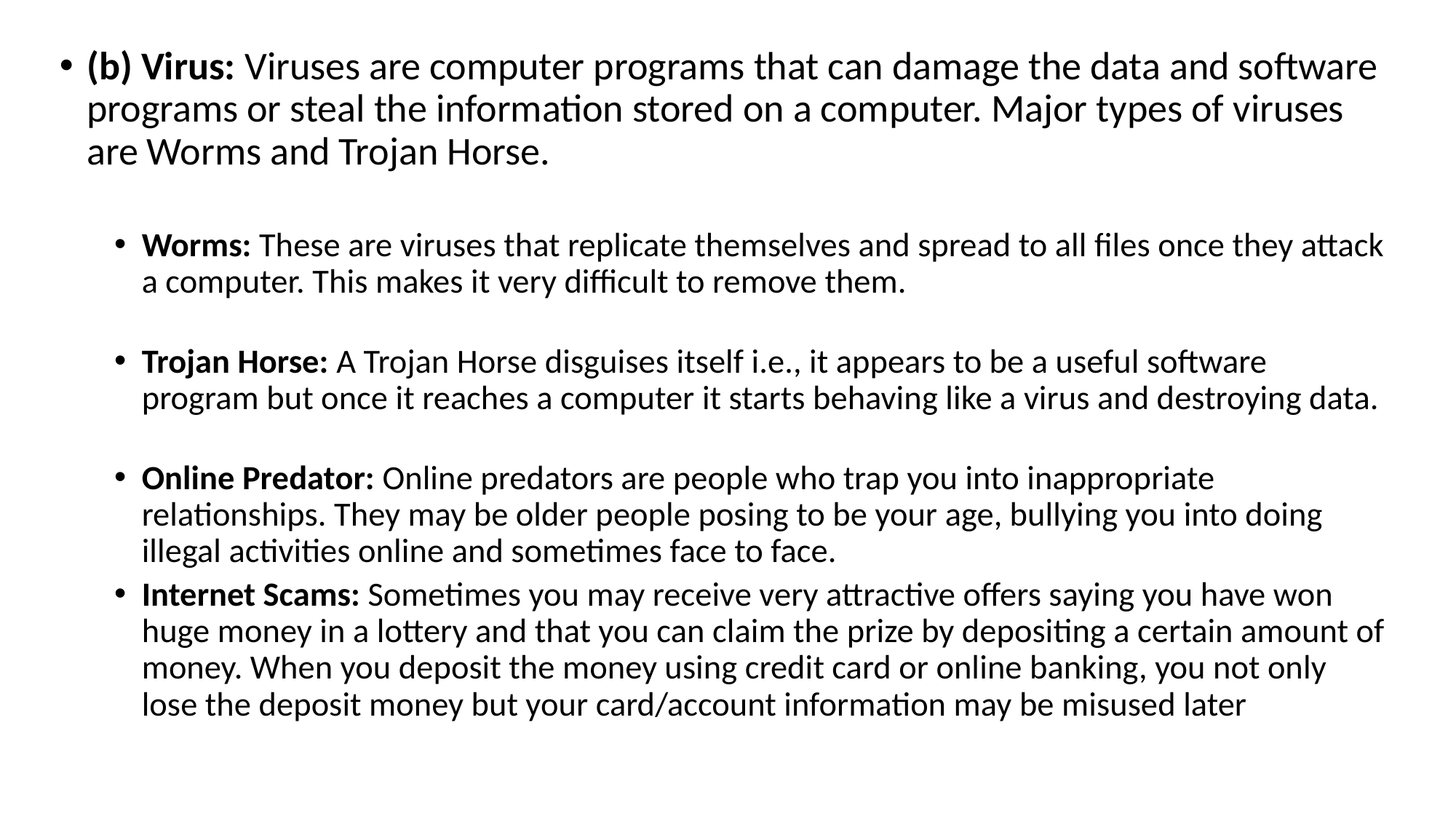

(b) Virus: Viruses are computer programs that can damage the data and software programs or steal the information stored on a computer. Major types of viruses are Worms and Trojan Horse.
Worms: These are viruses that replicate themselves and spread to all files once they attack a computer. This makes it very difficult to remove them.
Trojan Horse: A Trojan Horse disguises itself i.e., it appears to be a useful software program but once it reaches a computer it starts behaving like a virus and destroying data.
Online Predator: Online predators are people who trap you into inappropriate relationships. They may be older people posing to be your age, bullying you into doing illegal activities online and sometimes face to face.
Internet Scams: Sometimes you may receive very attractive offers saying you have won huge money in a lottery and that you can claim the prize by depositing a certain amount of money. When you deposit the money using credit card or online banking, you not only lose the deposit money but your card/account information may be misused later